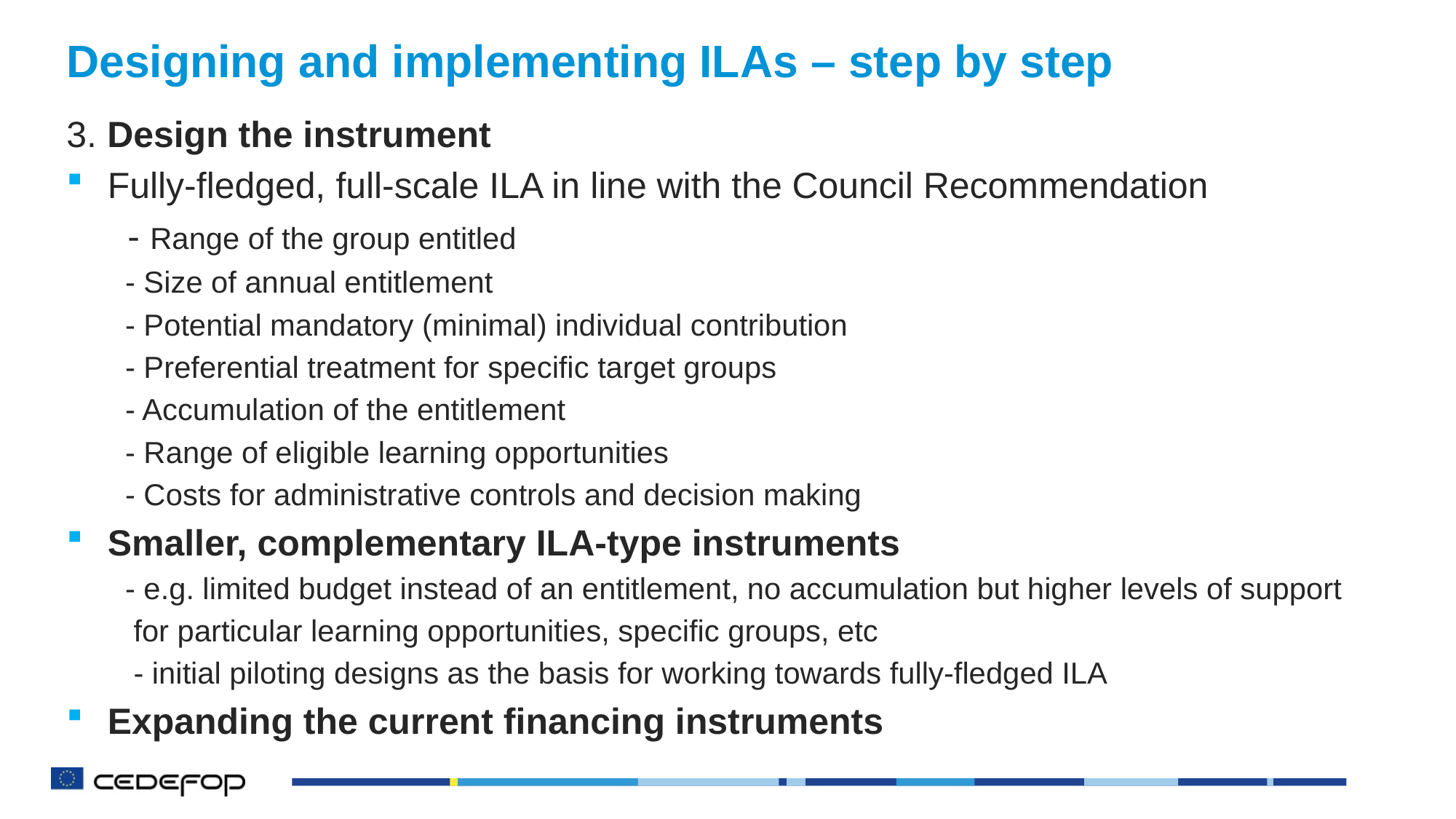

# Designing and implementing ILAs – step by step
3. Design the instrument
Fully-fledged, full-scale ILA in line with the Council Recommendation
      - Range of the group entitled
       - Size of annual entitlement
       - Potential mandatory (minimal) individual contribution
       - Preferential treatment for specific target groups
       - Accumulation of the entitlement
       - Range of eligible learning opportunities
       - Costs for administrative controls and decision making
Smaller, complementary ILA-type instruments
       - e.g. limited budget instead of an entitlement, no accumulation but higher levels of support
        for particular learning opportunities, specific groups, etc
        - initial piloting designs as the basis for working towards fully-fledged ILA
Expanding the current financing instruments